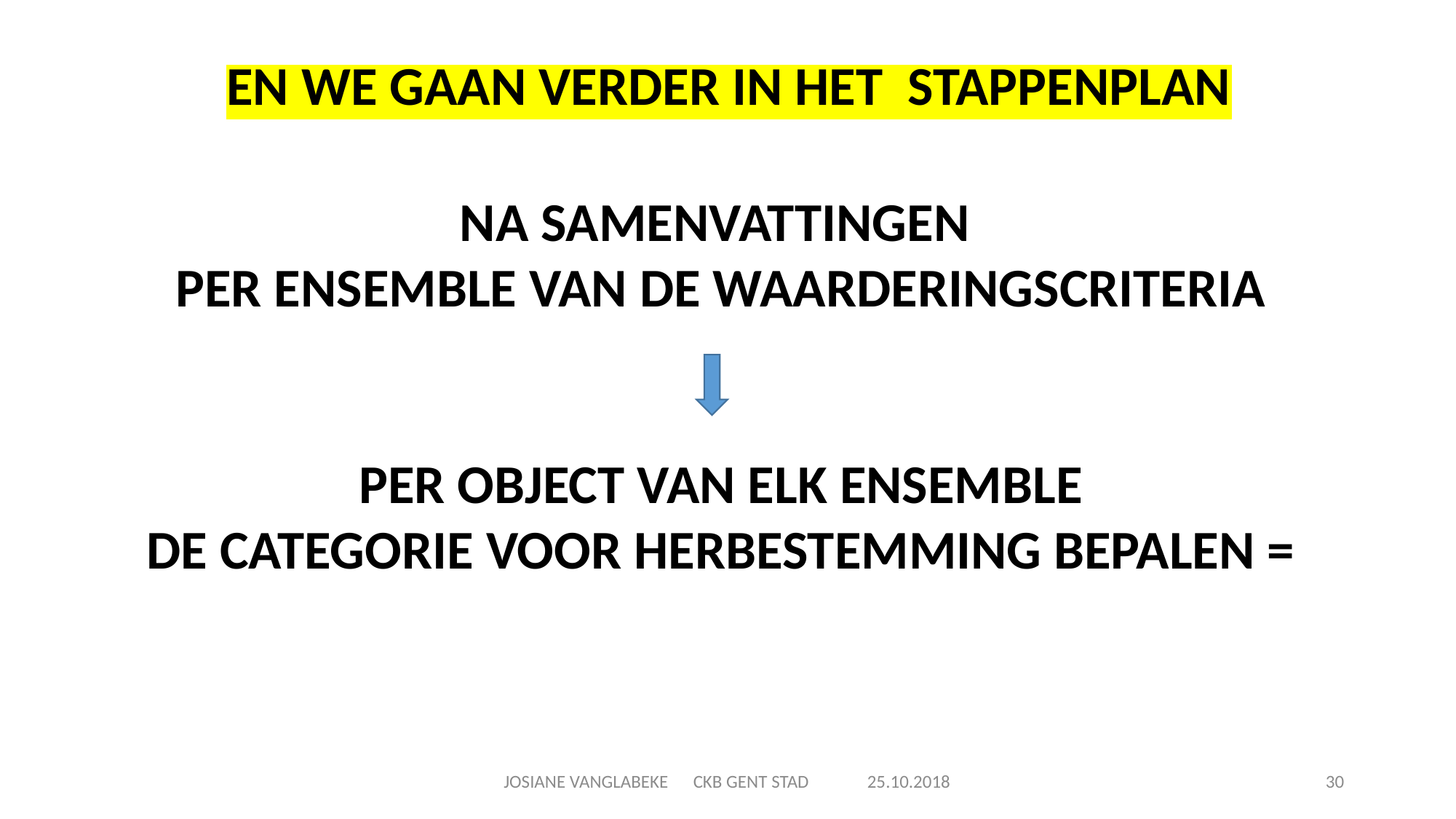

EN WE GAAN VERDER IN HET  STAPPENPLAN

NA SAMENVATTINGEN
PER ENSEMBLE VAN DE WAARDERINGSCRITERIA

PER OBJECT VAN ELK ENSEMBLE
DE CATEGORIE VOOR HERBESTEMMING BEPALEN =

JOSIANE VANGLABEKE      CKB GENT STAD              25.10.2018
30